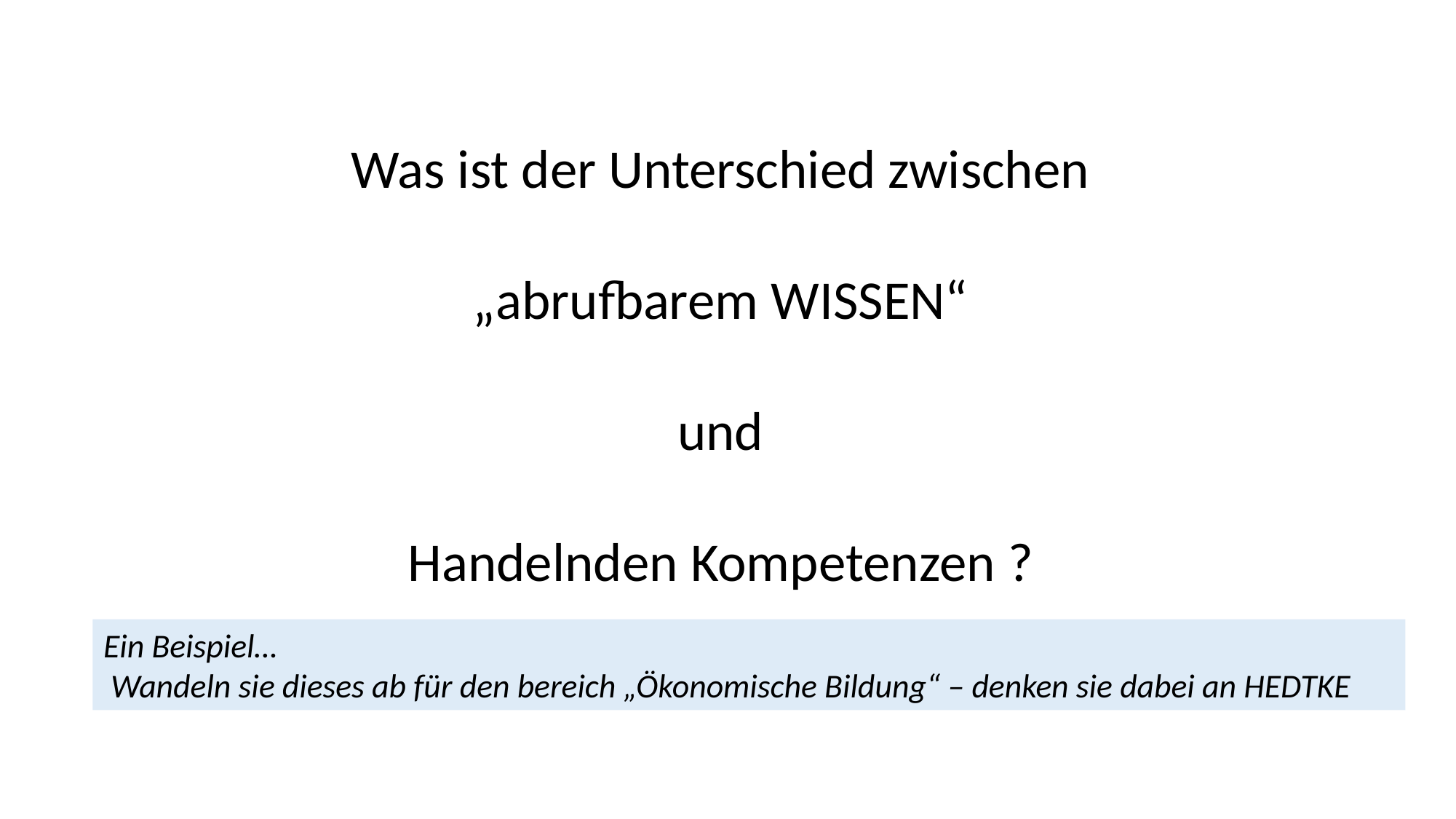

Was ist der Unterschied zwischen

„abrufbarem WISSEN“

und

Handelnden Kompetenzen ?
Ein Beispiel…
 Wandeln sie dieses ab für den bereich „Ökonomische Bildung“ – denken sie dabei an HEDTKE